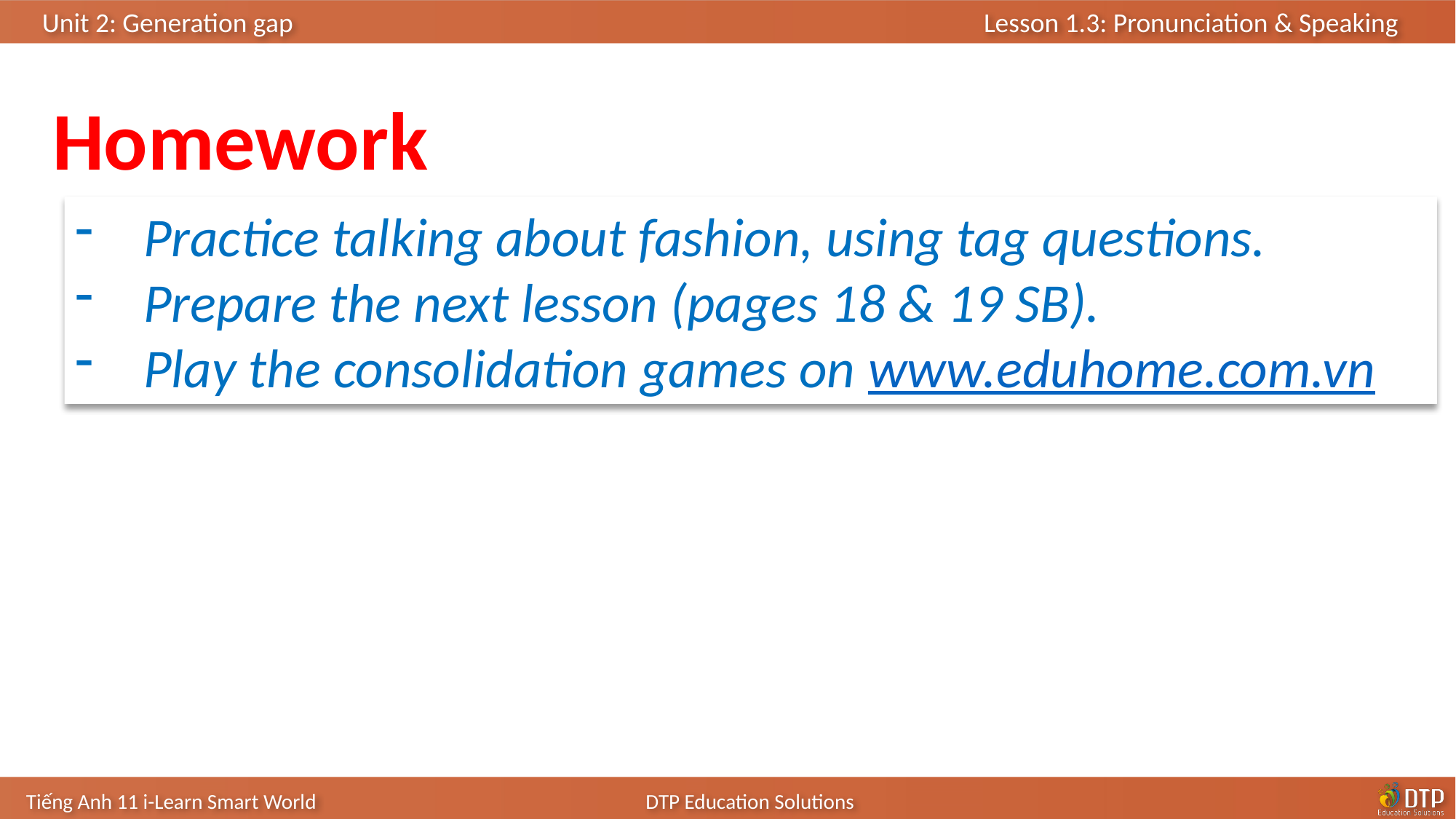

Homework
Practice talking about fashion, using tag questions.
Prepare the next lesson (pages 18 & 19 SB).
Play the consolidation games on www.eduhome.com.vn